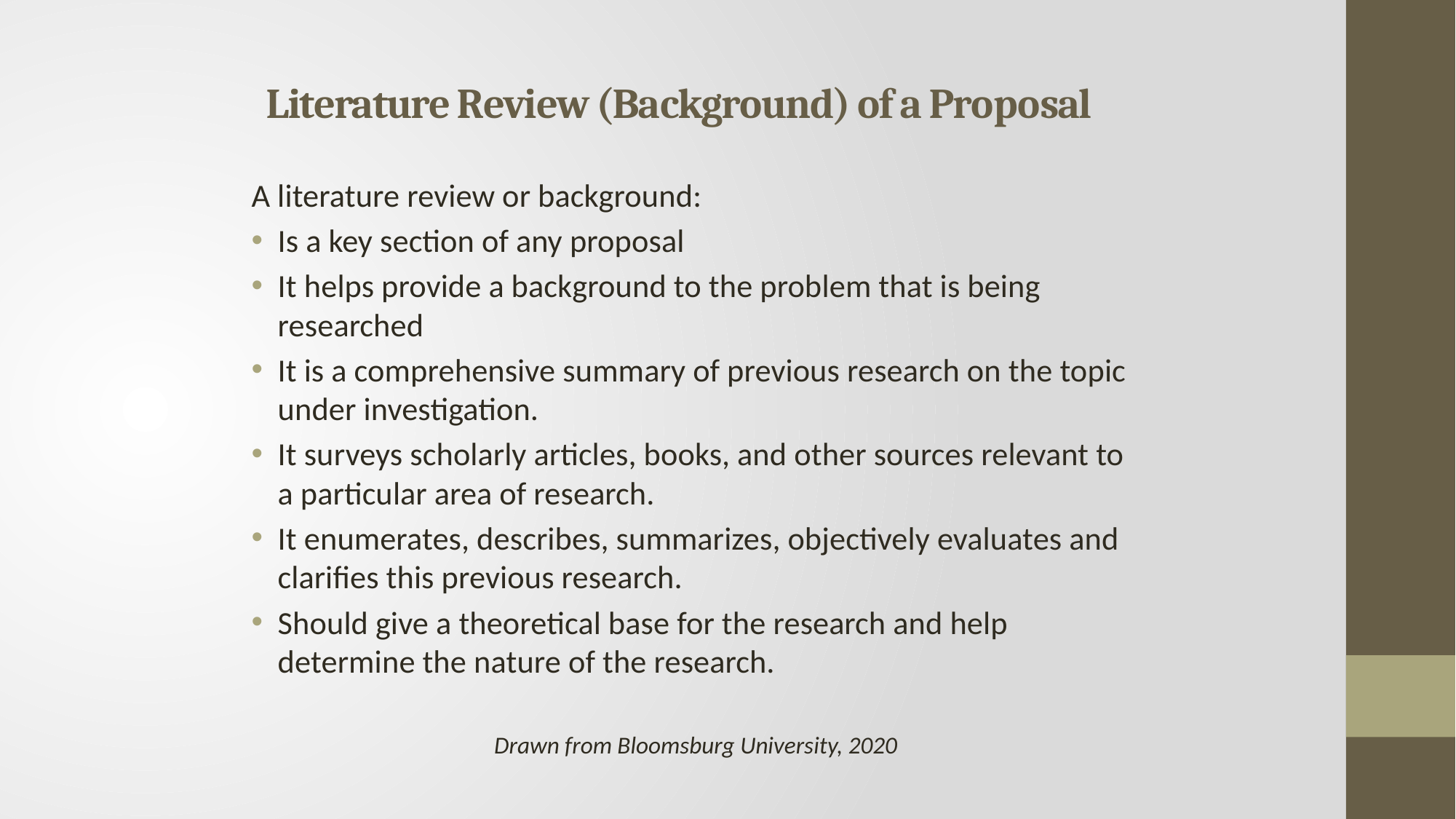

# Literature Review (Background) of a Proposal
A literature review or background:
Is a key section of any proposal
It helps provide a background to the problem that is being researched
It is a comprehensive summary of previous research on the topic under investigation.
It surveys scholarly articles, books, and other sources relevant to a particular area of research.
It enumerates, describes, summarizes, objectively evaluates and clarifies this previous research.
Should give a theoretical base for the research and help determine the nature of the research.

 Drawn from Bloomsburg University, 2020